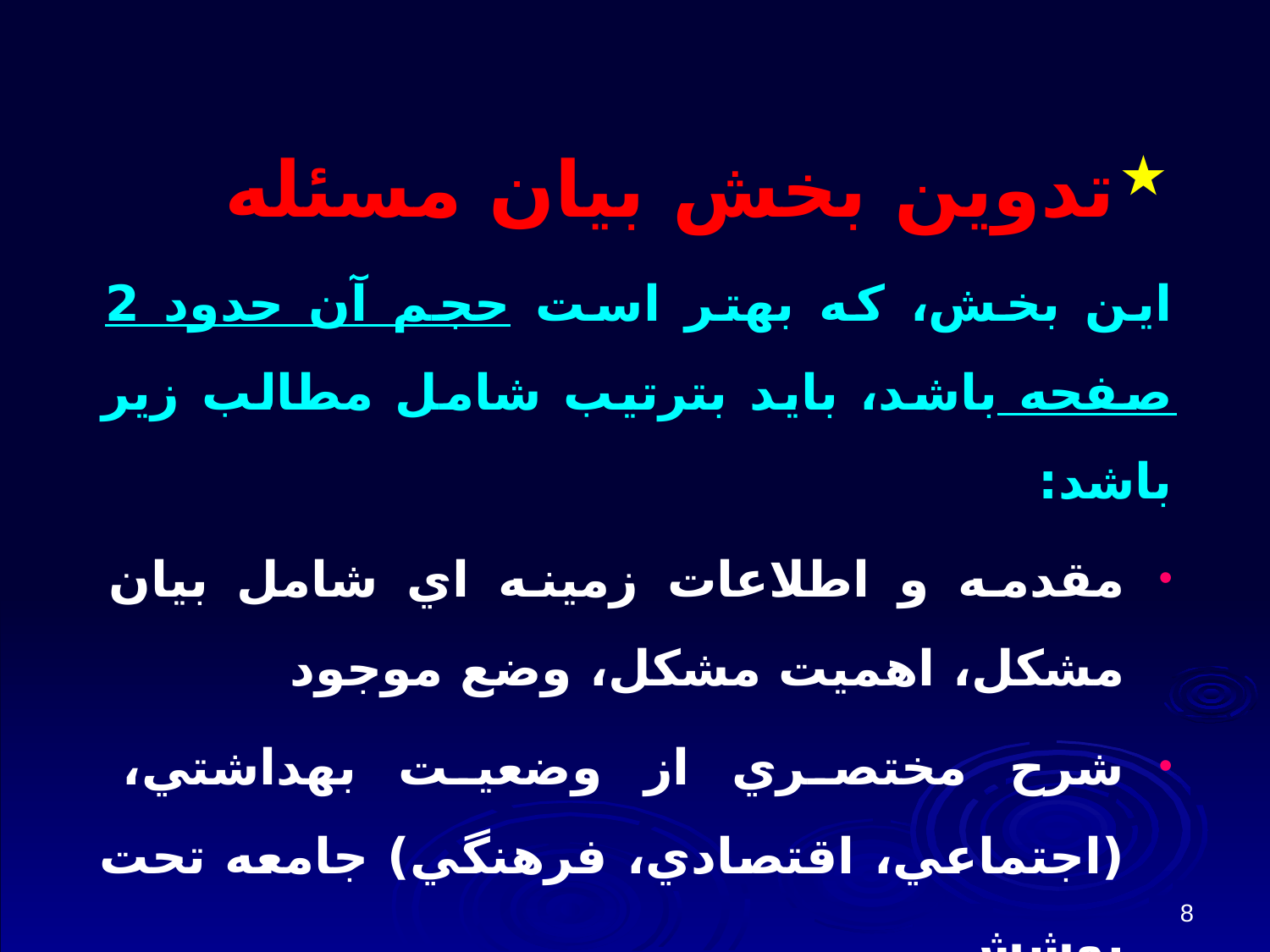

تدوين بخش بيان مسئله
اين بخش، كه بهتر است حجم آن حدود 2 صفحه باشد، بايد بترتيب شامل مطالب زير باشد:
مقدمه و اطلاعات زمينه اي شامل بیان مشکل، اهمیت مشکل، وضع موجود
شرح مختصري از وضعيت بهداشتي، (اجتماعي، اقتصادي، فرهنگي) جامعه تحت پوشش
8